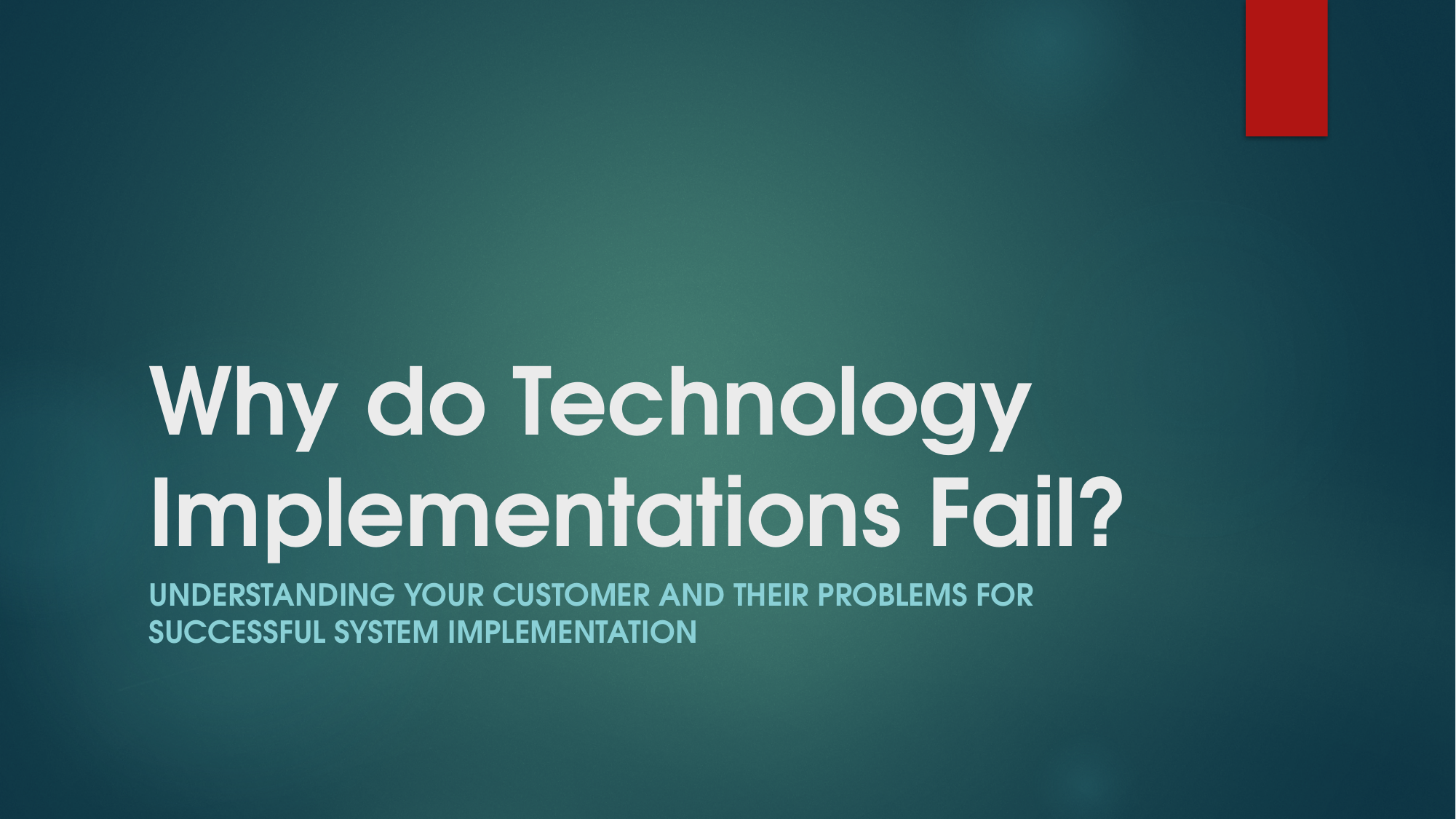

# Why do Technology Implementations Fail?
Understanding your customer and their problems for successful system implementation